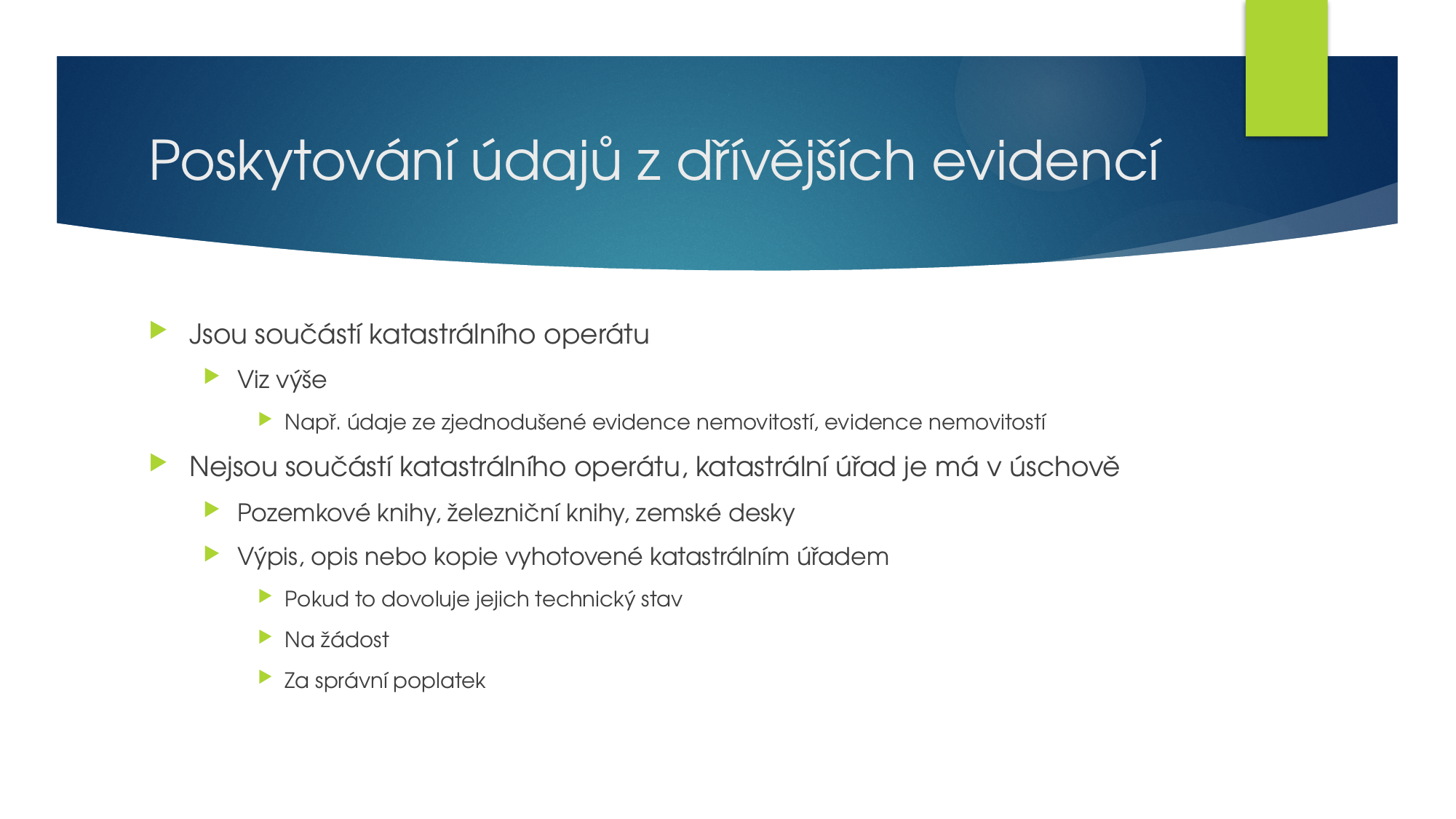

# Poskytování údajů z dřívějších evidencí
Jsou součástí katastrálního operátu
Viz výše
Např. údaje ze zjednodušené evidence nemovitostí, evidence nemovitostí
Nejsou součástí katastrálního operátu, katastrální úřad je má v úschově
Pozemkové knihy, železniční knihy, zemské desky
Výpis, opis nebo kopie vyhotovené katastrálním úřadem
Pokud to dovoluje jejich technický stav
Na žádost
Za správní poplatek